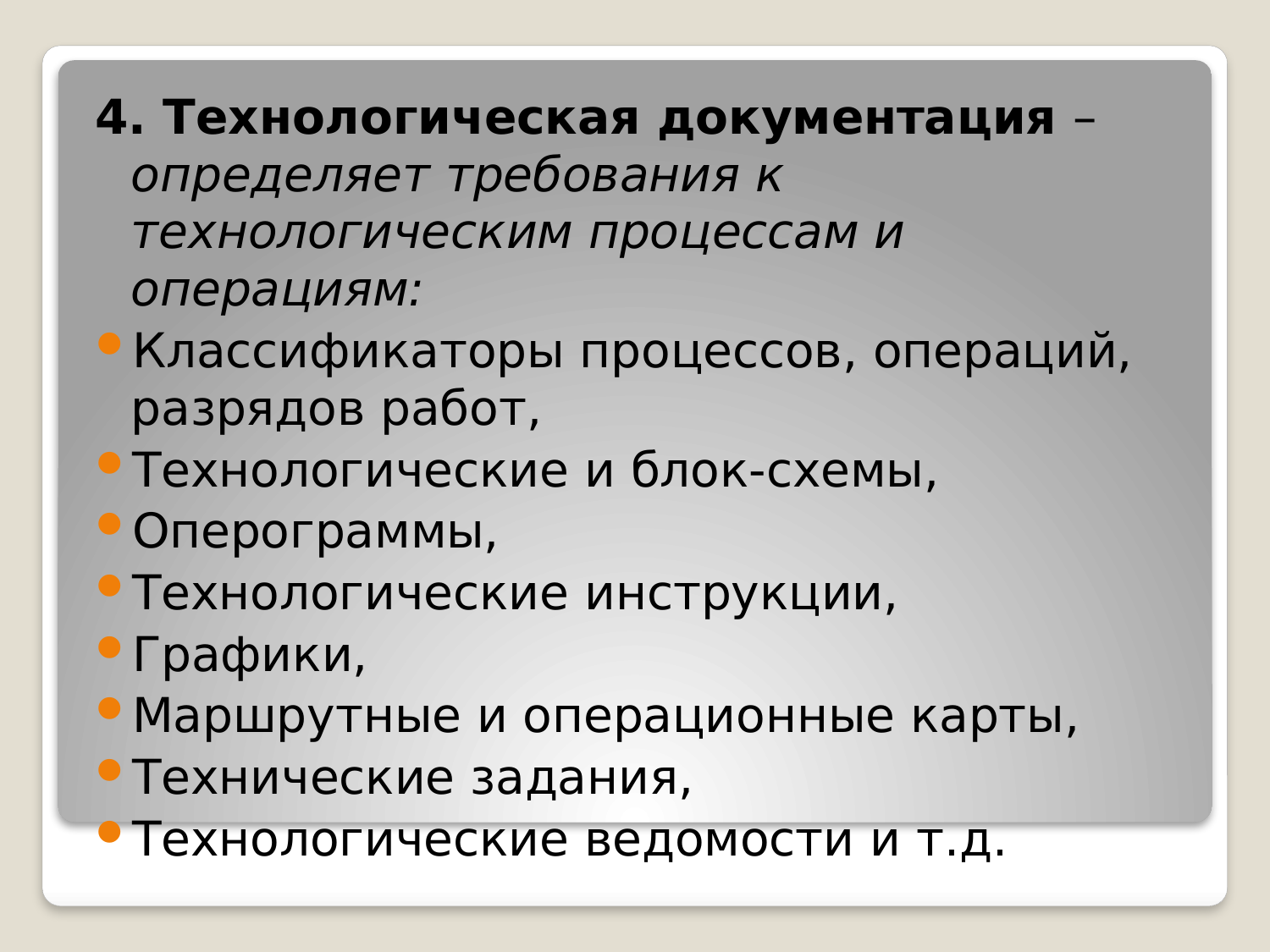

4. Технологическая документация – определяет требования к технологическим процессам и операциям:
Классификаторы процессов, операций, разрядов работ,
Технологические и блок-схемы,
Оперограммы,
Технологические инструкции,
Графики,
Маршрутные и операционные карты,
Технические задания,
Технологические ведомости и т.д.